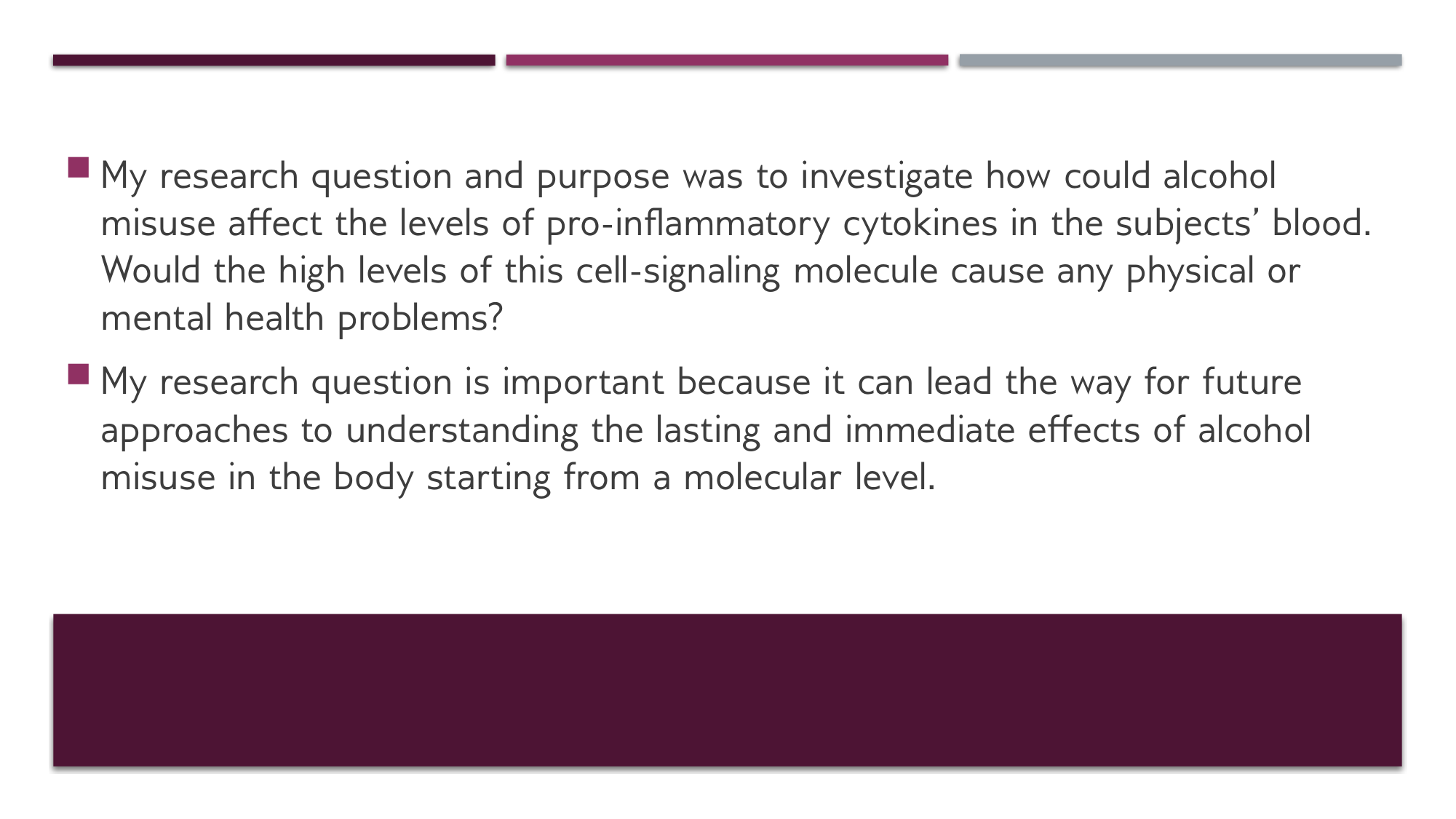

My research question and purpose was to investigate how could alcohol misuse affect the levels of pro-inflammatory cytokines in the subjects’ blood.  Would the high levels of this cell-signaling molecule cause any physical or mental health problems?
My research question is important because it can lead the way for future approaches to understanding the lasting and immediate effects of alcohol misuse in the body starting from a molecular level.